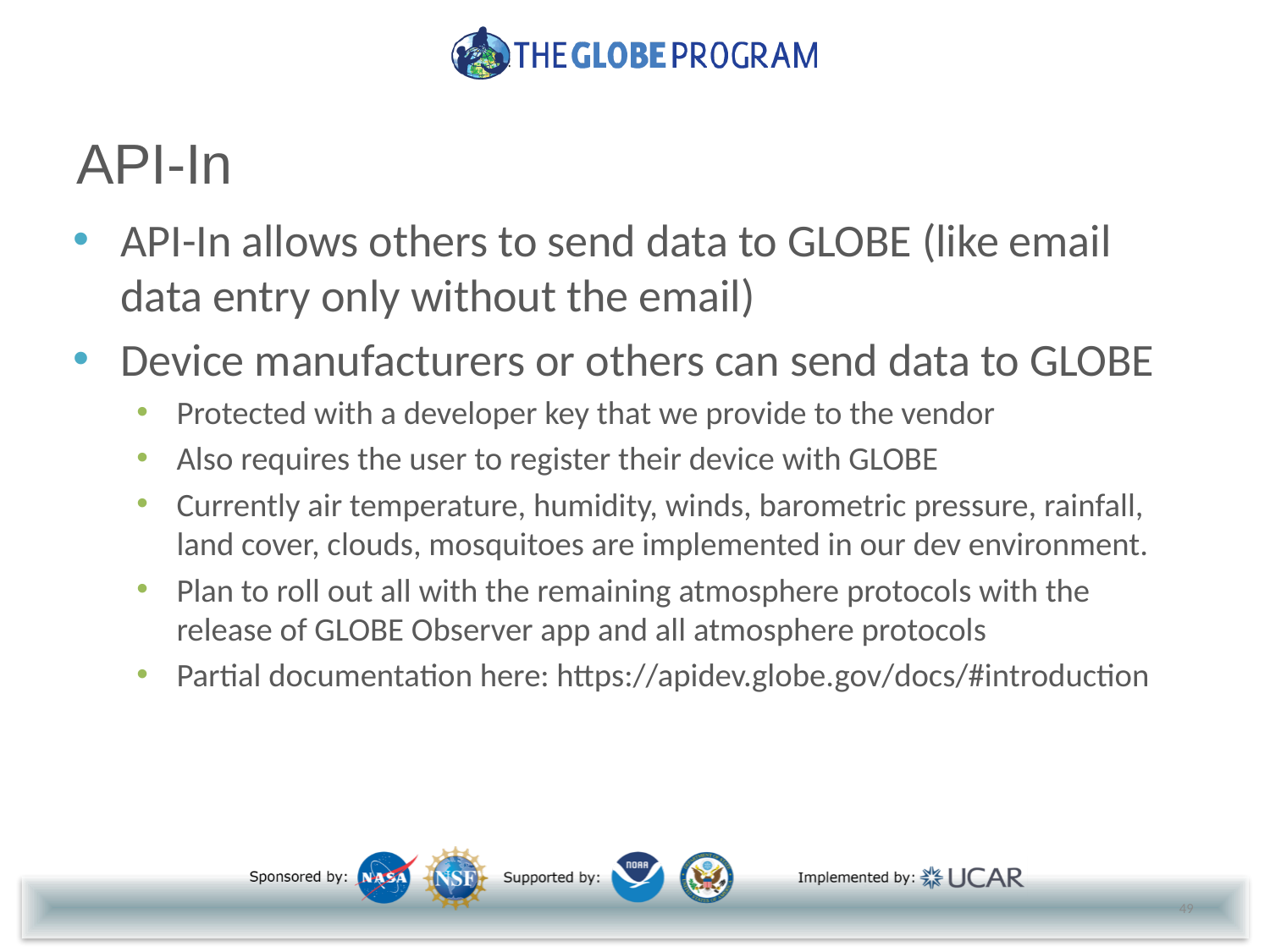

# API-In
API-In allows others to send data to GLOBE (like email data entry only without the email)
Device manufacturers or others can send data to GLOBE
Protected with a developer key that we provide to the vendor
Also requires the user to register their device with GLOBE
Currently air temperature, humidity, winds, barometric pressure, rainfall, land cover, clouds, mosquitoes are implemented in our dev environment.
Plan to roll out all with the remaining atmosphere protocols with the release of GLOBE Observer app and all atmosphere protocols
Partial documentation here: https://apidev.globe.gov/docs/#introduction

49